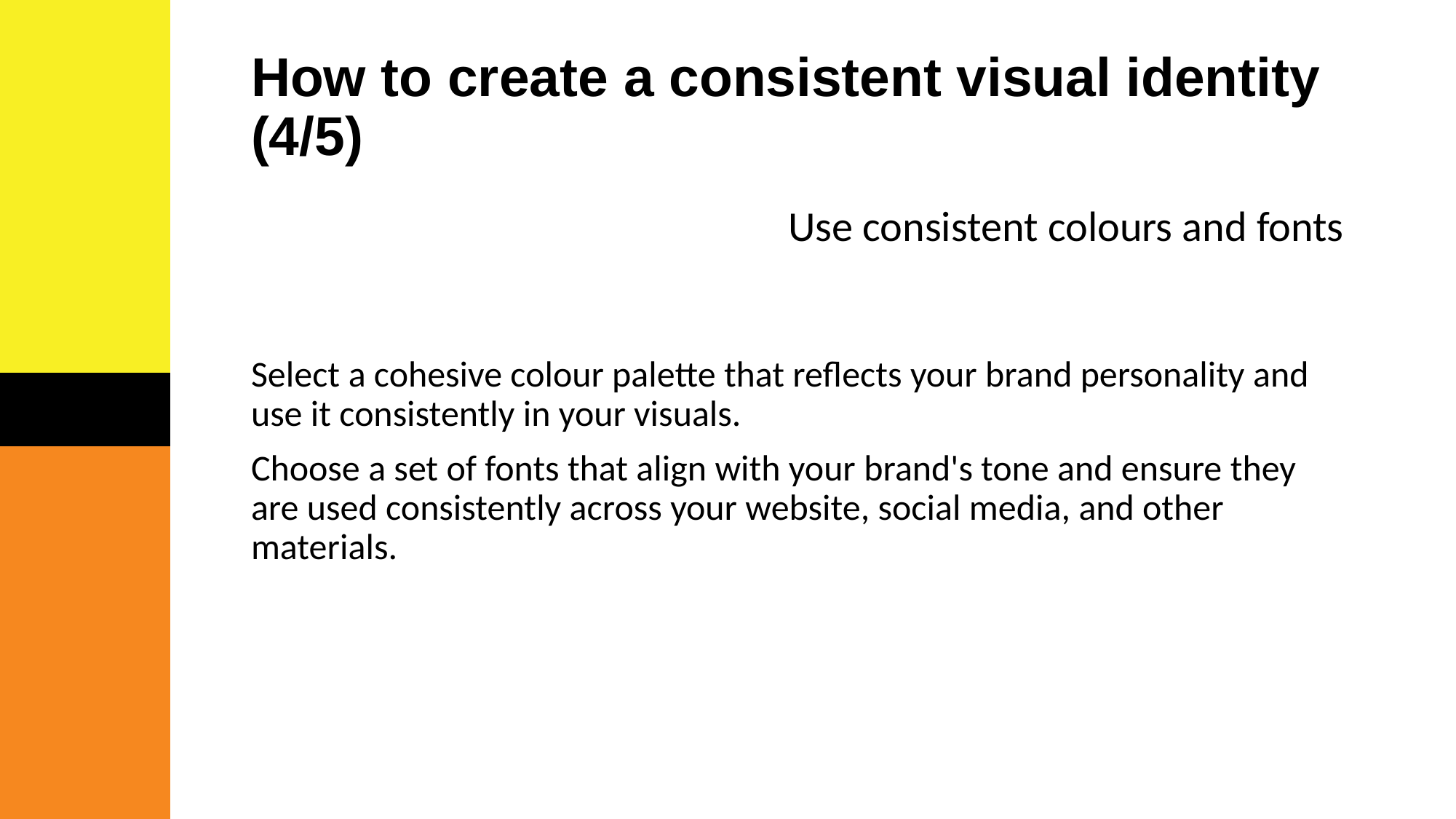

# How to create a consistent visual identity (4/5)
Use consistent colours and fonts

Select a cohesive colour palette that reflects your brand personality and use it consistently in your visuals.
Choose a set of fonts that align with your brand's tone and ensure they are used consistently across your website, social media, and other materials.